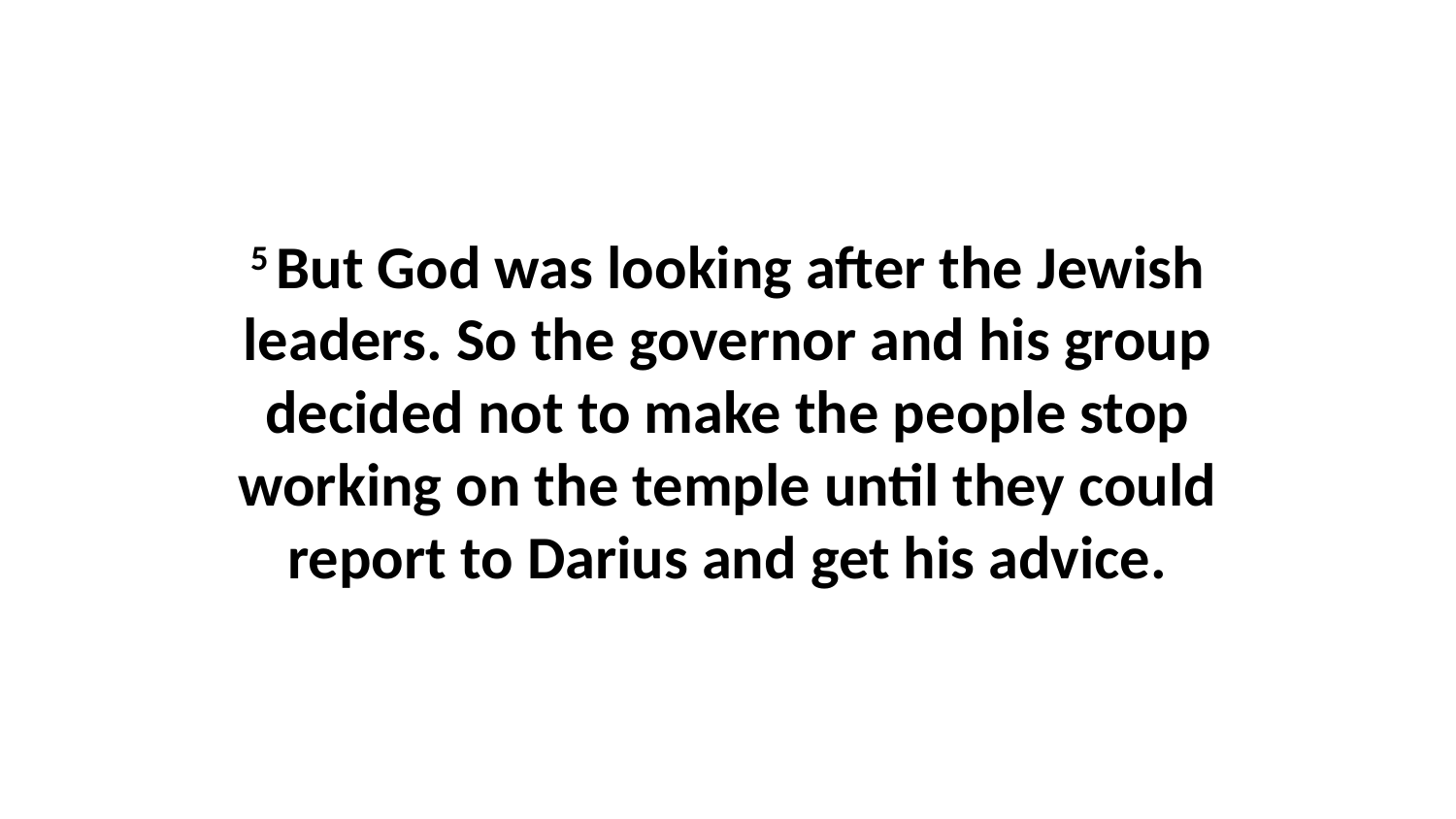

5 But God was looking after the Jewish leaders. So the governor and his group decided not to make the people stop working on the temple until they could report to Darius and get his advice.